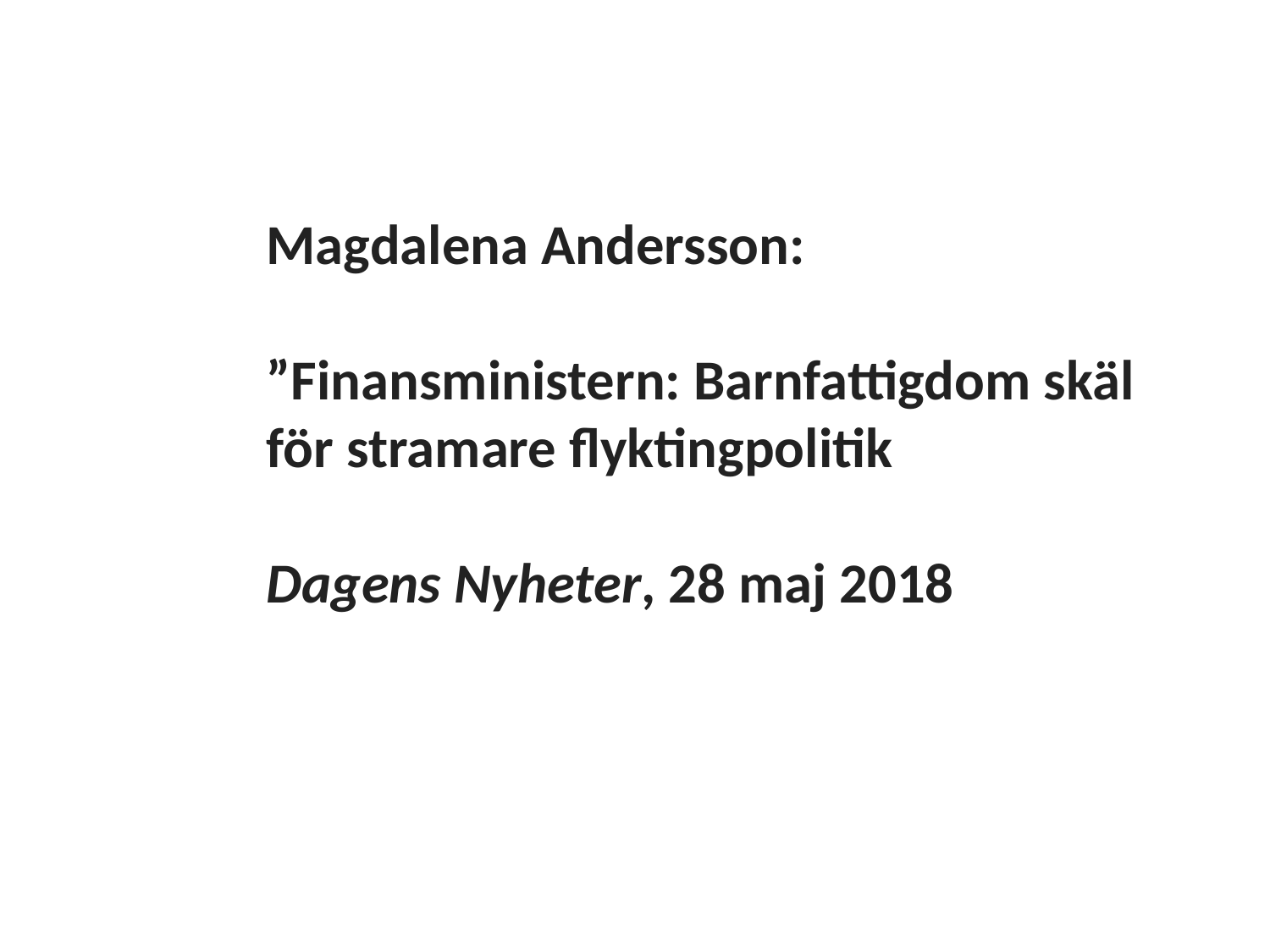

Magdalena Andersson:

”Finansministern: Barnfattigdom skäl för stramare flyktingpolitik

Dagens Nyheter, 28 maj 2018